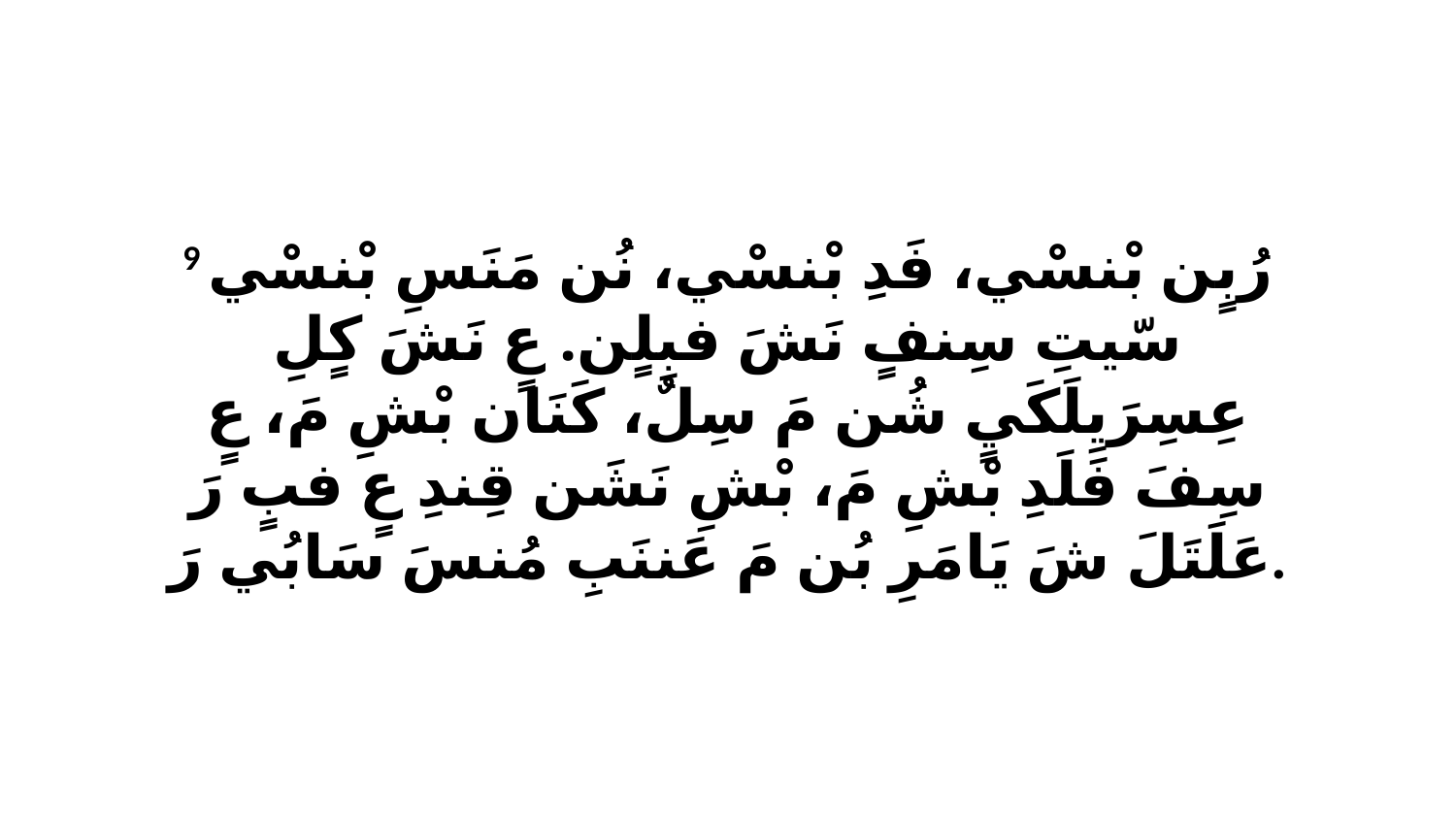

9 رُبٍن بْنسْي، فَدِ بْنسْي، نُن مَنَسِ بْنسْي سّيتِ سِنفٍ نَشَ فبِلٍن. عٍ نَشَ كٍلِ عِسِرَيِلَكَيٍ شُن مَ سِلٌ، كَنَان بْشِ مَ، عٍ سِفَ فَلَدِ بْشِ مَ، بْشِ نَشَن قِندِ عٍ فبٍ رَ عَلَتَلَ شَ يَامَرِ بُن مَ عَننَبِ مُنسَ سَابُي رَ.